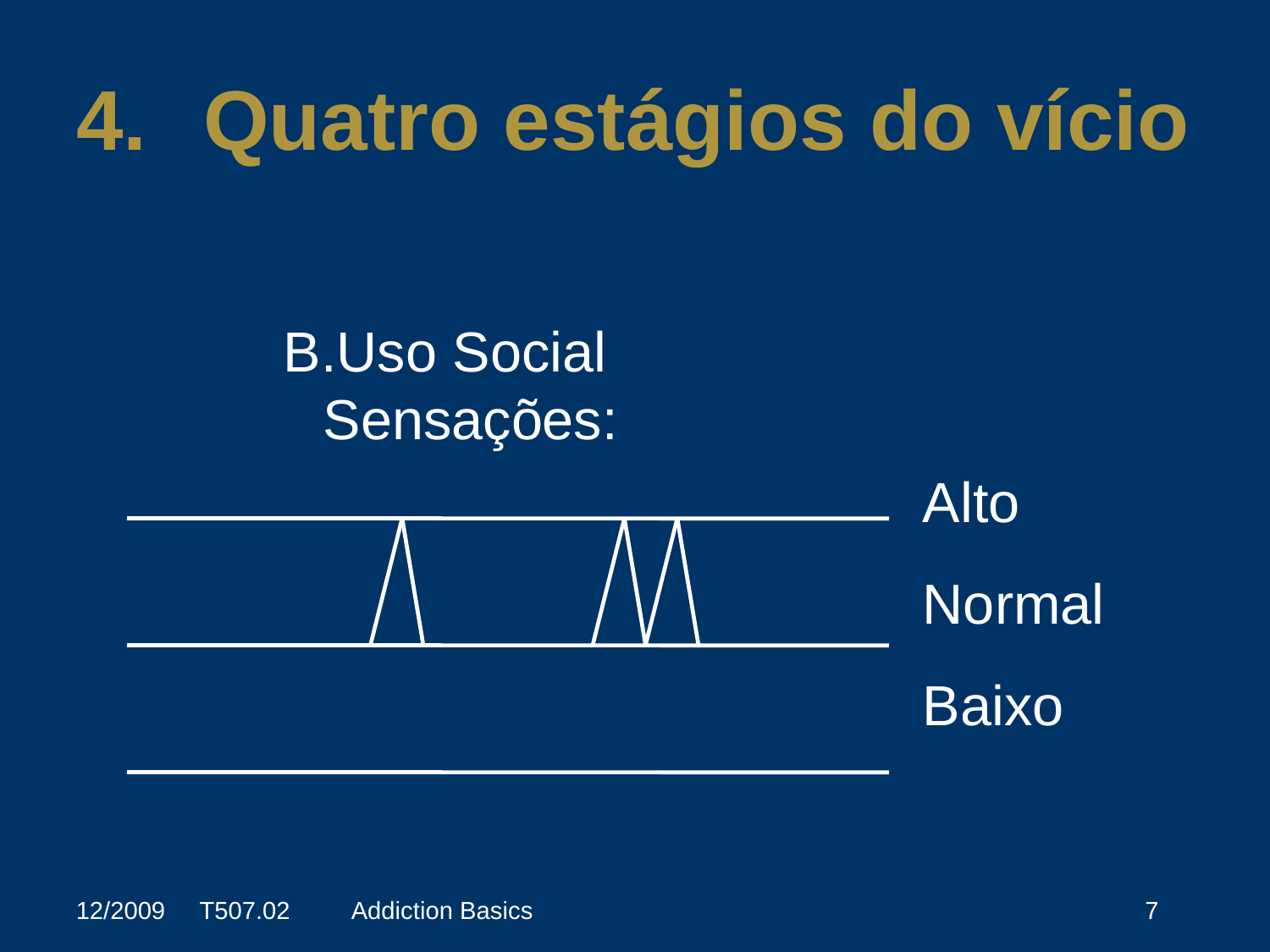

4.	Quatro estágios do vício
B.Uso Social                                    Sensações:

Alto
Normal
Baixo

12/2009     T507.02
Addiction Basics
7